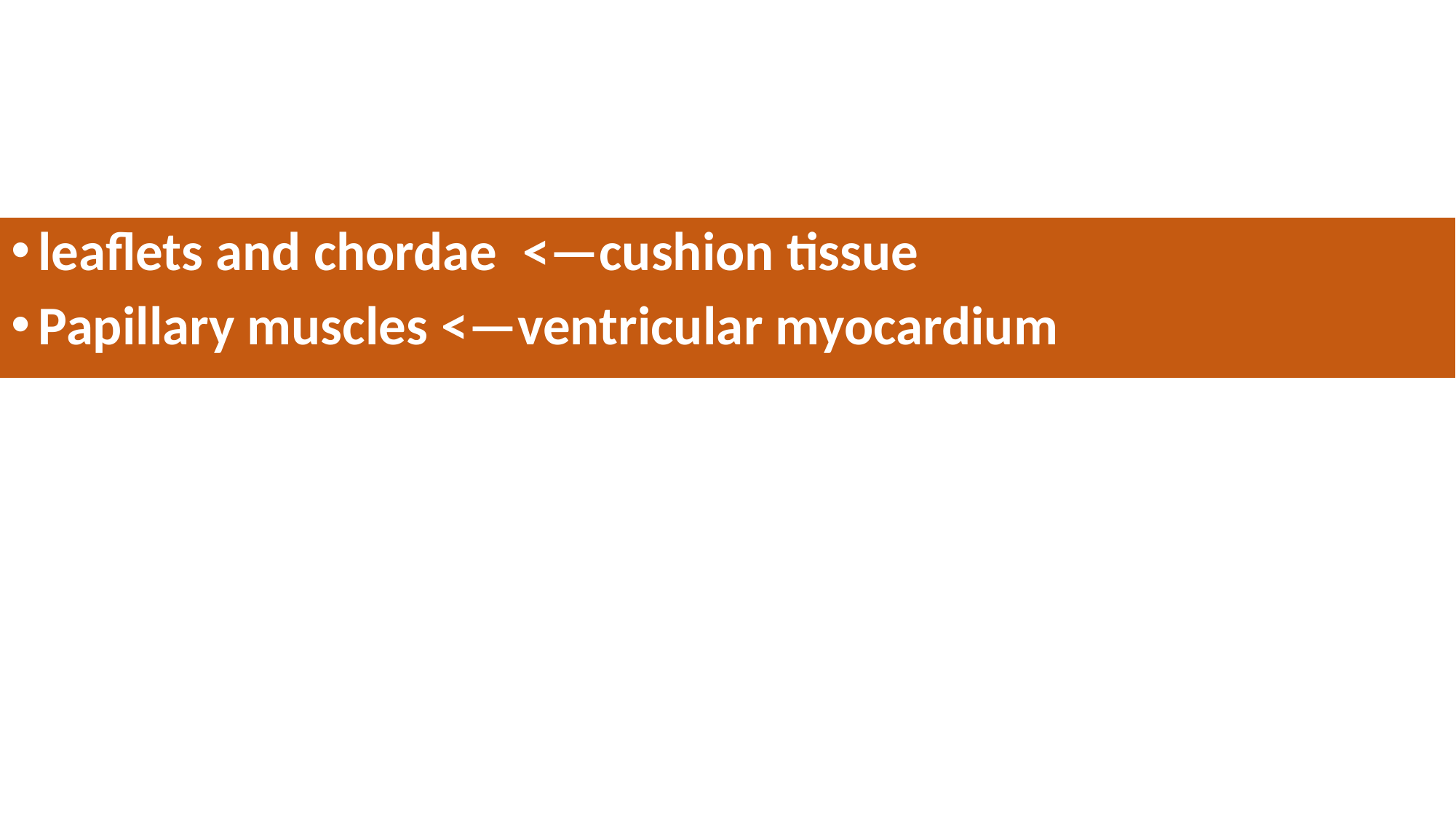

leaflets and chordae  <—cushion tissue
Papillary muscles <—ventricular myocardium